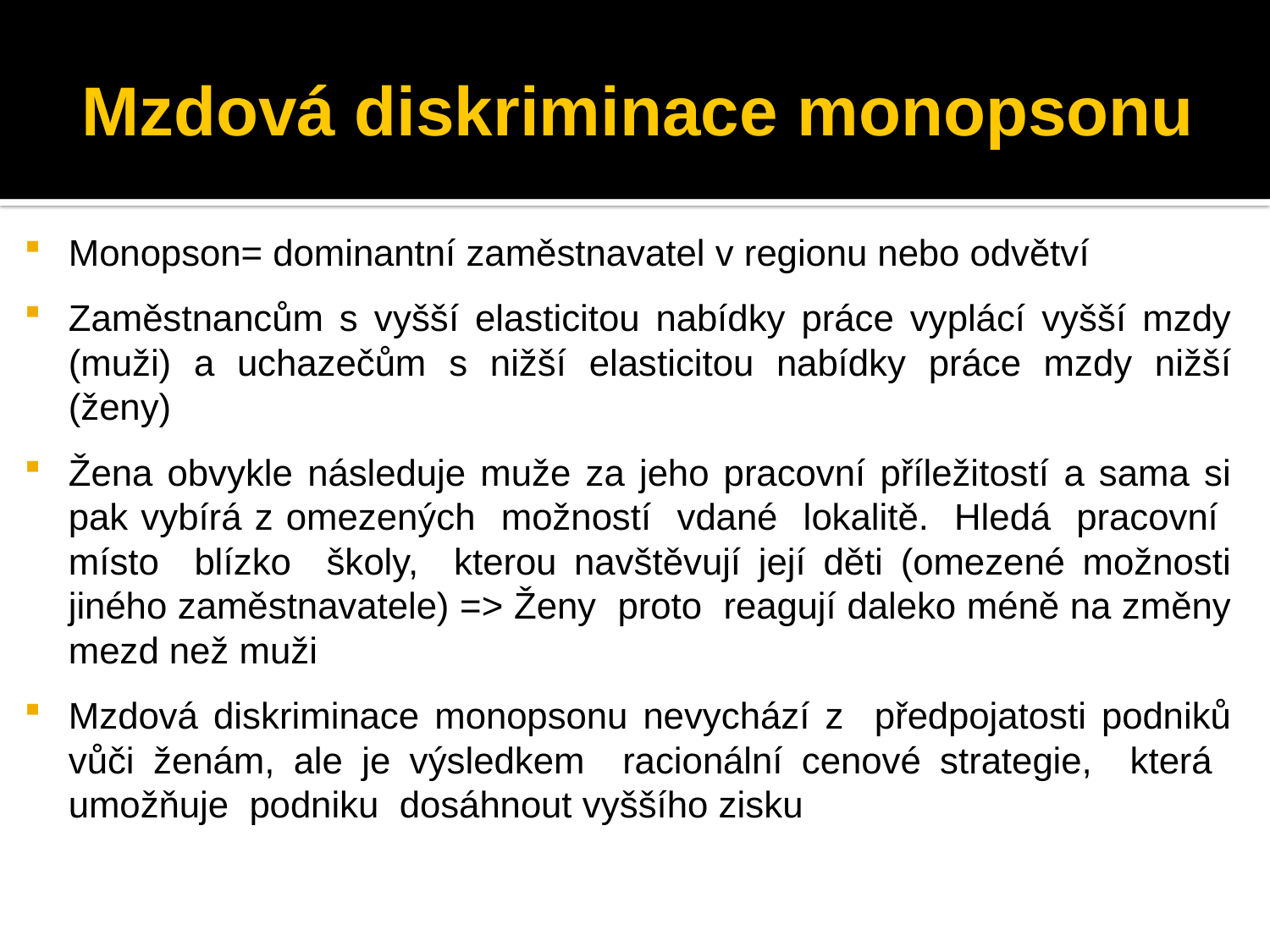

# Mzdová diskriminace monopsonu
Monopson= dominantní zaměstnavatel v regionu nebo odvětví
Zaměstnancům s vyšší elasticitou nabídky práce vyplácí vyšší mzdy (muži) a uchazečům s nižší elasticitou nabídky práce mzdy nižší (ženy)
Žena obvykle následuje muže za jeho pracovní příležitostí a sama si pak vybírá z omezených  možností  vdané  lokalitě.  Hledá  pracovní  místo  blízko  školy,  kterou navštěvují její děti (omezené možnosti jiného zaměstnavatele) => Ženy  proto  reagují daleko méně na změny mezd než muži
Mzdová diskriminace monopsonu nevychází z  předpojatosti podniků vůči ženám, ale je výsledkem  racionální cenové strategie,  která  umožňuje  podniku  dosáhnout vyššího zisku